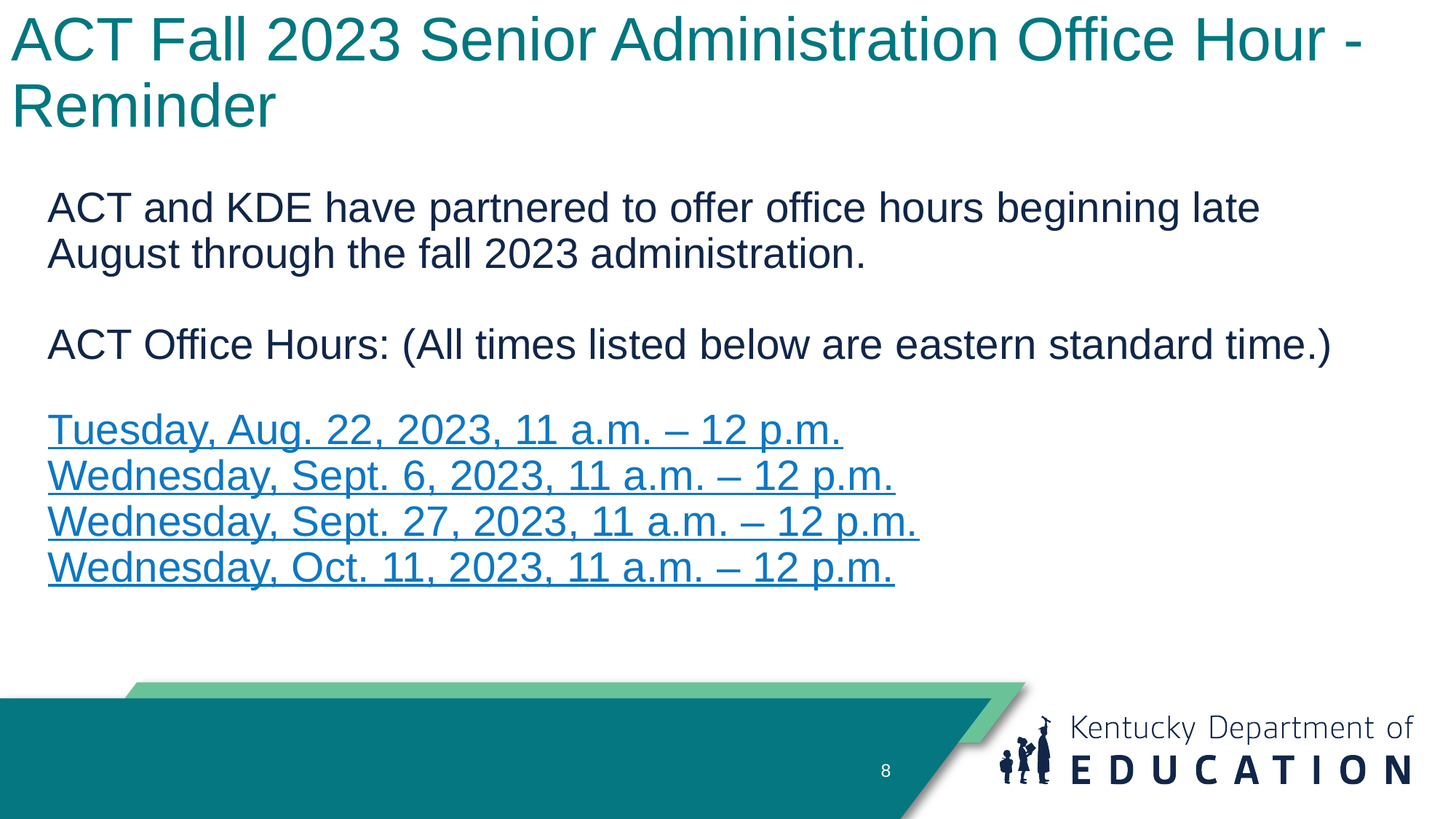

# ACT Fall 2023 Senior Administration Office Hour - Reminder
ACT and KDE have partnered to offer office hours beginning late August through the fall 2023 administration.

ACT Office Hours: (All times listed below are eastern standard time.)

Tuesday, Aug. 22, 2023, 11 a.m. – 12 p.m.
Wednesday, Sept. 6, 2023, 11 a.m. – 12 p.m.
Wednesday, Sept. 27, 2023, 11 a.m. – 12 p.m.
Wednesday, Oct. 11, 2023, 11 a.m. – 12 p.m.

8